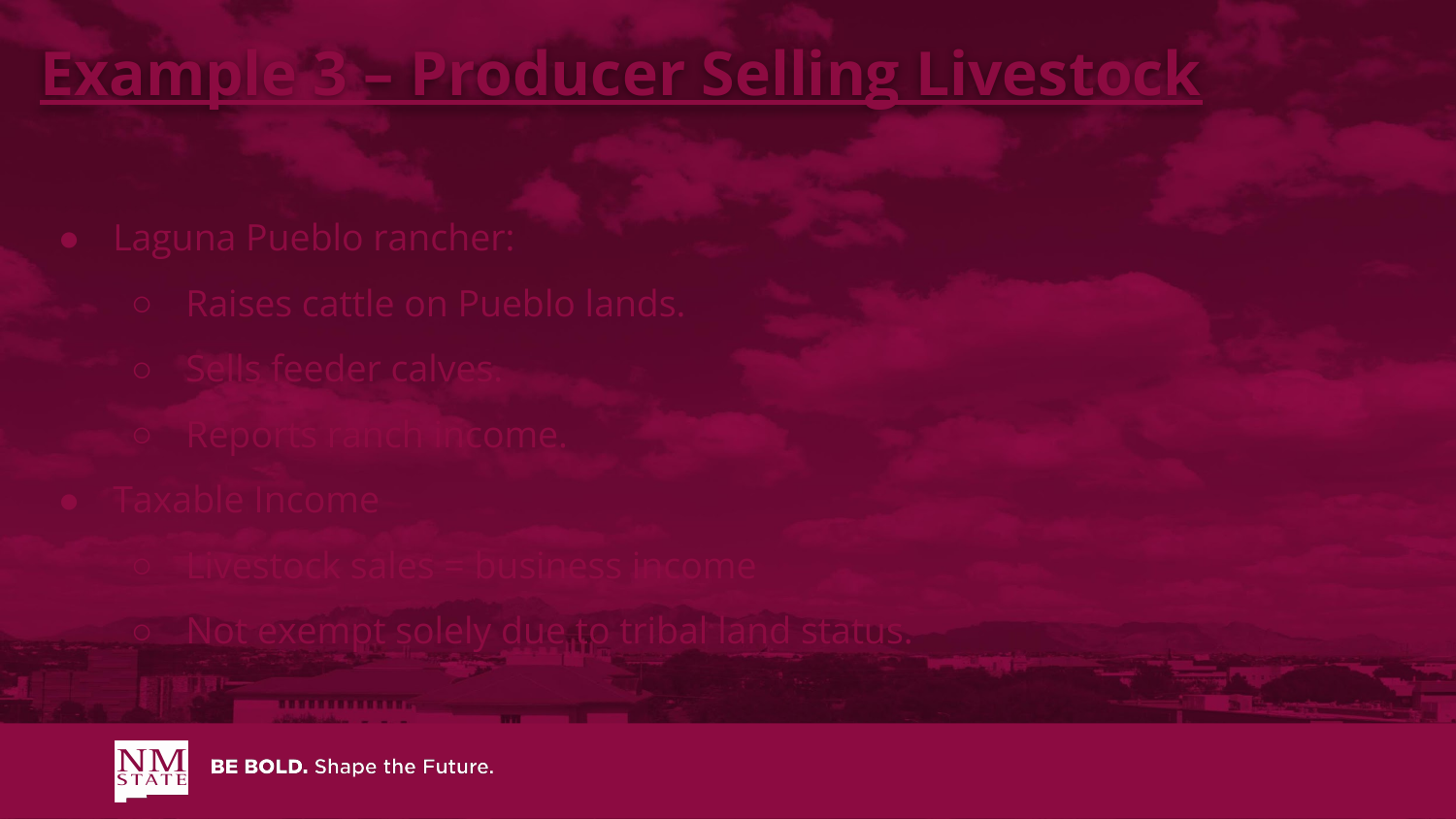

Example 3 – Producer Selling Livestock

Laguna Pueblo rancher:
Raises cattle on Pueblo lands.
Sells feeder calves.
Reports ranch income.
Taxable Income
Livestock sales = business income
Not exempt solely due to tribal land status.